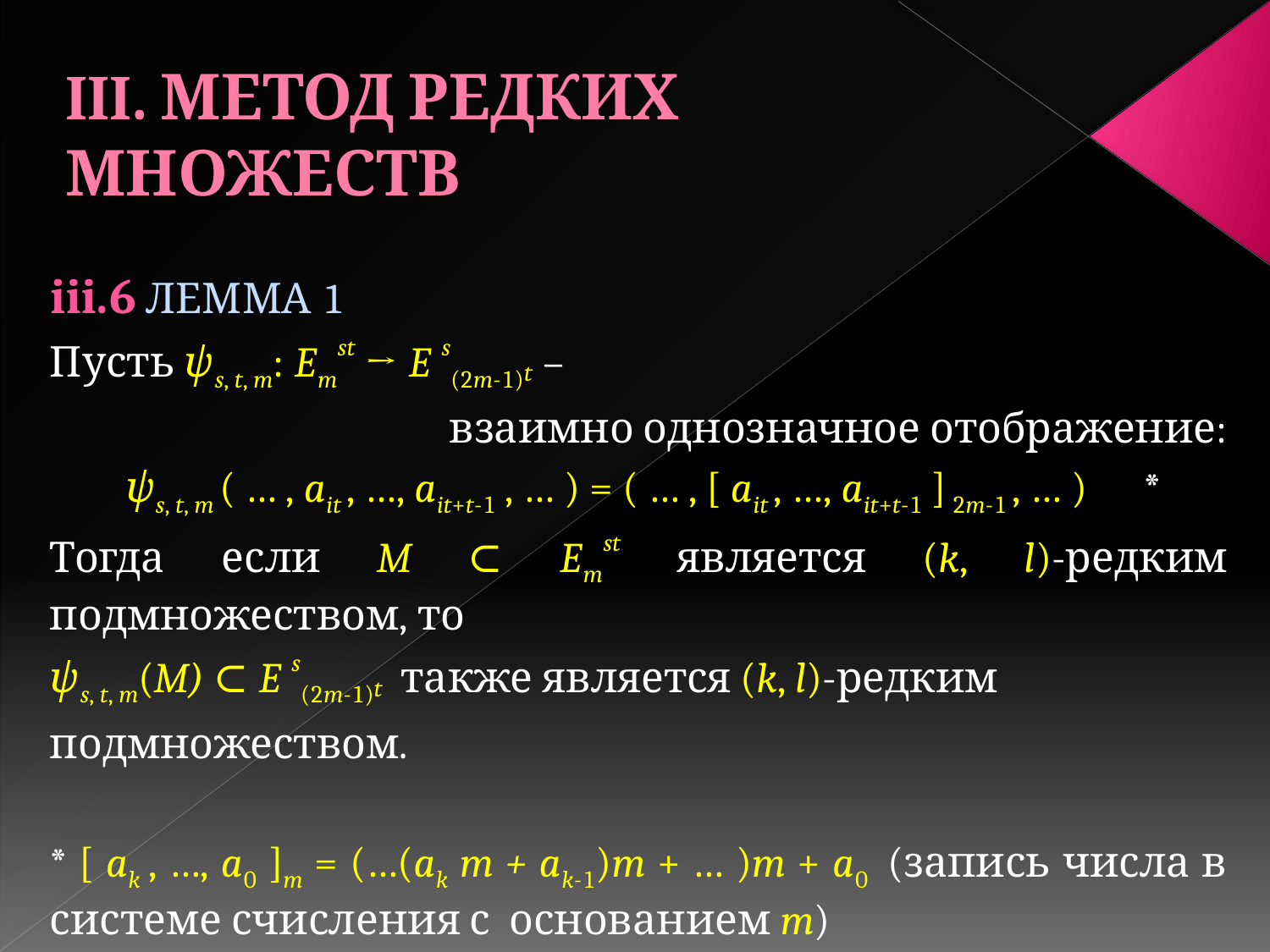

III. МЕТОД РЕДКИХ МНОЖЕСТВ

iii.6 ЛЕММА 1
Пусть ψs, t, m: Emst → E s(2m-1)t  –
взаимно однозначное отображение:
 ψs, t, m ( … , ait , …, ait+t-1 , … ) = ( … , [ ait , …, ait+t-1 ] 2m-1 , … )      *
Тогда если M ⊂ Emst является (k, l)-редким подмножеством, то
ψs, t, m(M) ⊂ E s(2m-1)t  также является (k, l)-редким
подмножеством.

* [ ak , …, a0 ]m = (…(ak m + ak-1)m + … )m + a0  (запись числа в системе счисления с  основанием m)